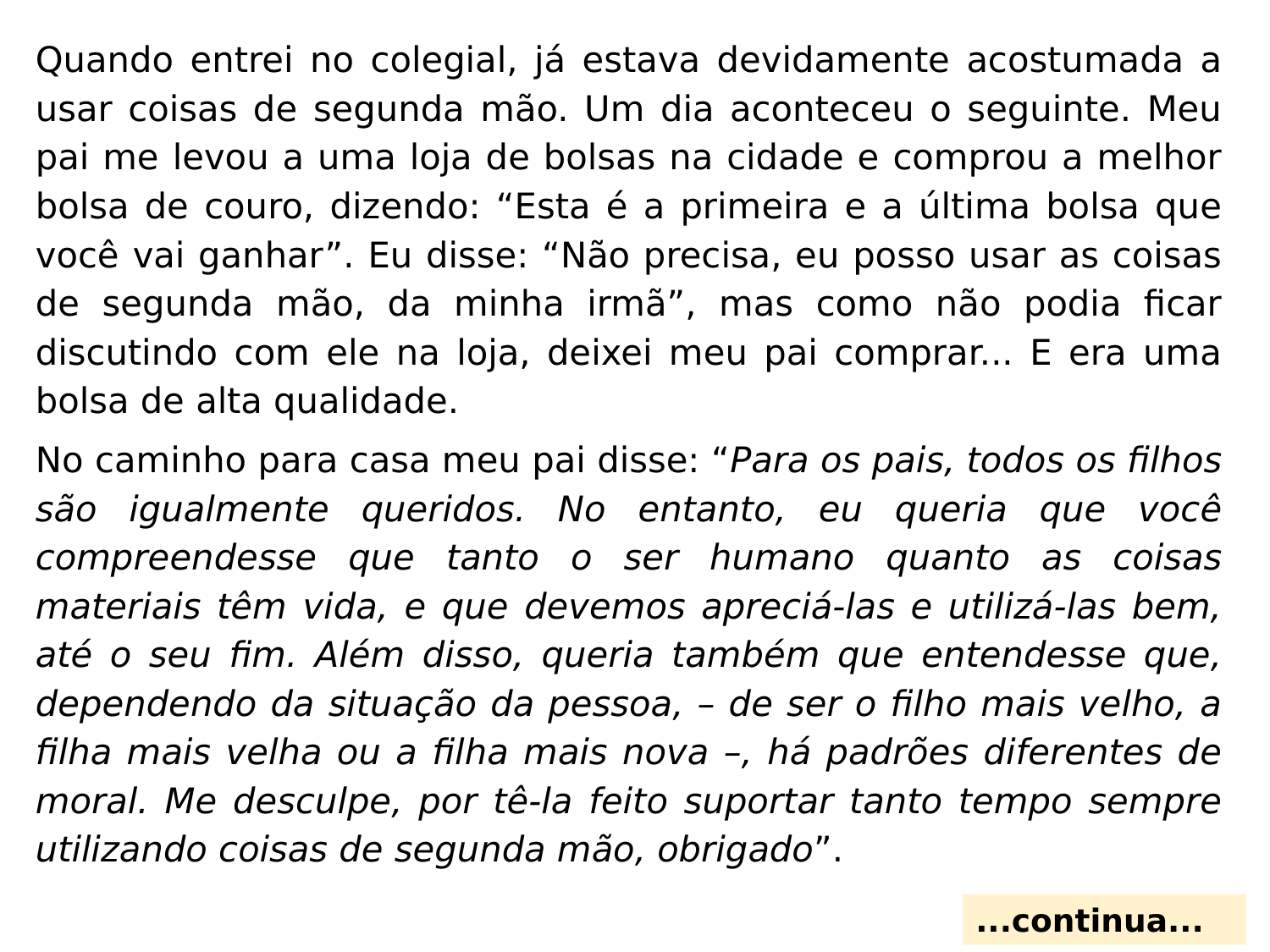

Quando entrei no colegial, já estava devidamente acostumada a usar coisas de segunda mão. Um dia aconteceu o seguinte. Meu pai me levou a uma loja de bolsas na cidade e comprou a melhor bolsa de couro, dizendo: “Esta é a primeira e a última bolsa que você vai ganhar”. Eu disse: “Não precisa, eu posso usar as coisas de segunda mão, da minha irmã”, mas como não podia ficar discutindo com ele na loja, deixei meu pai comprar... E era uma bolsa de alta qualidade.
No caminho para casa meu pai disse: “Para os pais, todos os filhos são igualmente queridos. No entanto, eu queria que você compreendesse que tanto o ser humano quanto as coisas materiais têm vida, e que devemos apreciá-las e utilizá-las bem, até o seu fim. Além disso, queria também que entendesse que, dependendo da situação da pessoa, – de ser o filho mais velho, a filha mais velha ou a filha mais nova –, há padrões diferentes de moral. Me desculpe, por tê-la feito suportar tanto tempo sempre utilizando coisas de segunda mão, obrigado”.
...continua...